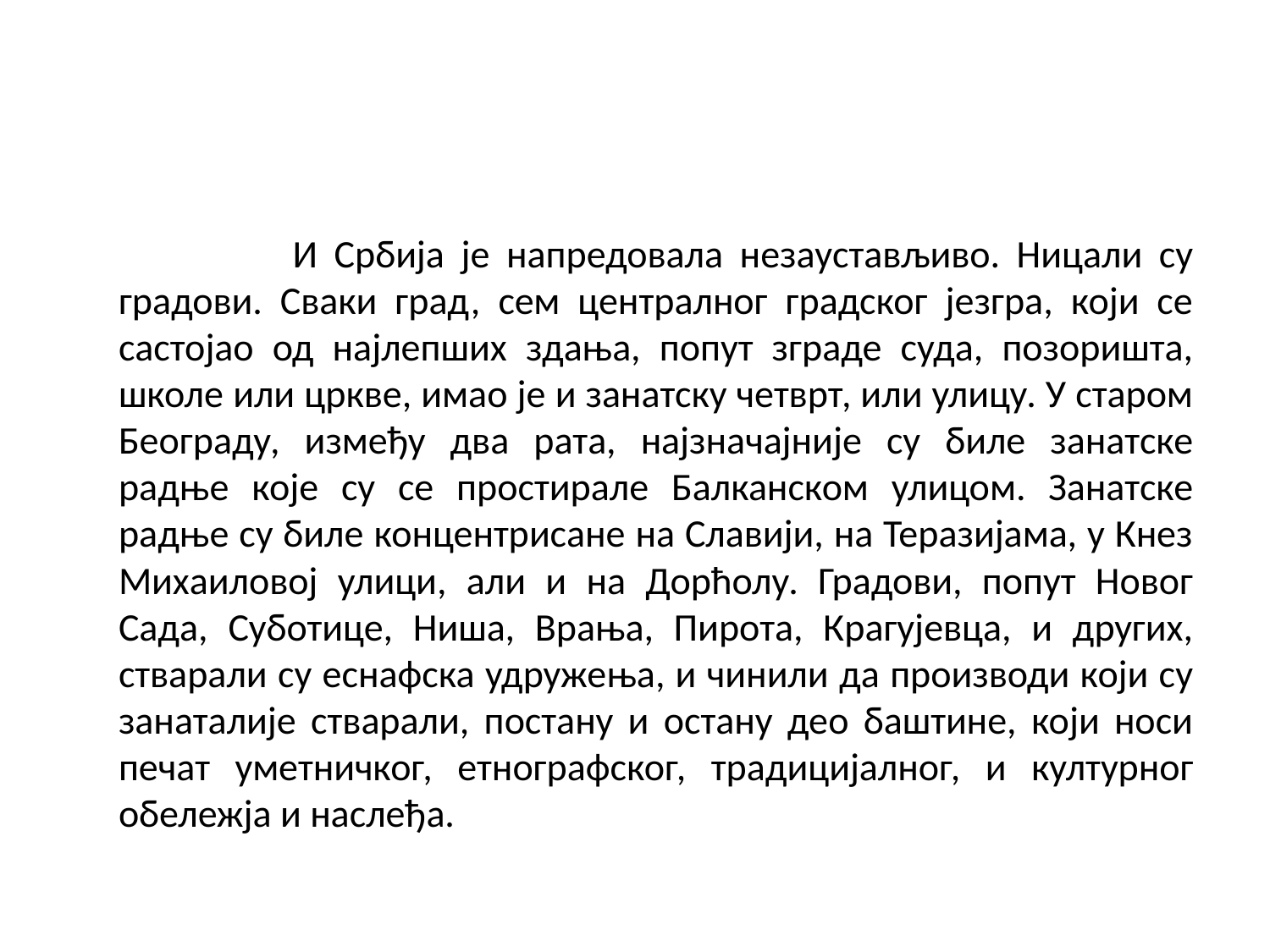

#
             И Србија је напредовала незаустављиво. Ницали су градови. Сваки град, сем централног градског језгра, који се састојао од најлепших здања, попут зграде суда, позоришта, школе или цркве, имао је и занатску четврт, или улицу. У старом Београду, између два рата, најзначајније су биле занатске радње које су се простирале Балканском улицом. Занатске радње су биле концентрисане на Славији, на Теразијама, у Кнез Михаиловој улици, али и на Дорћолу. Градови, попут Новог Сада, Суботице, Ниша, Врања, Пирота, Крагујевца, и других, стварали су еснафска удружења, и чинили да производи који су занаталије стварали, постану и остану део баштине, који носи печат уметничког, етнографског, традицијалног, и културног обележја и наслеђа.